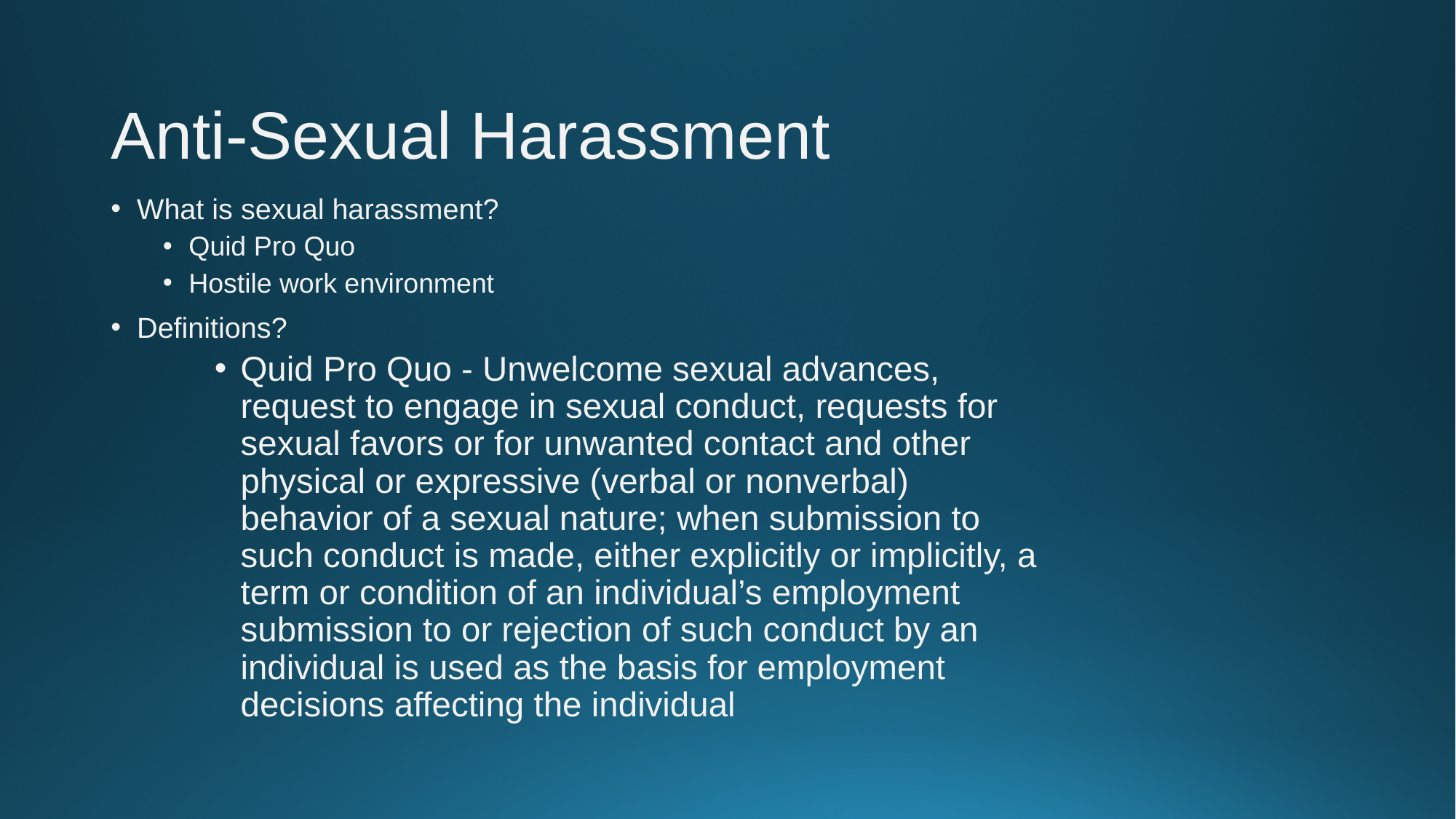

# Anti-Sexual Harassment
What is sexual harassment?
Quid Pro Quo
Hostile work environment
Definitions?
Quid Pro Quo - Unwelcome sexual advances, request to engage in sexual conduct, requests for sexual favors or for unwanted contact and other physical or expressive (verbal or nonverbal) behavior of a sexual nature; when submission to such conduct is made, either explicitly or implicitly, a term or condition of an individual’s employment submission to or rejection of such conduct by an individual is used as the basis for employment decisions affecting the individual